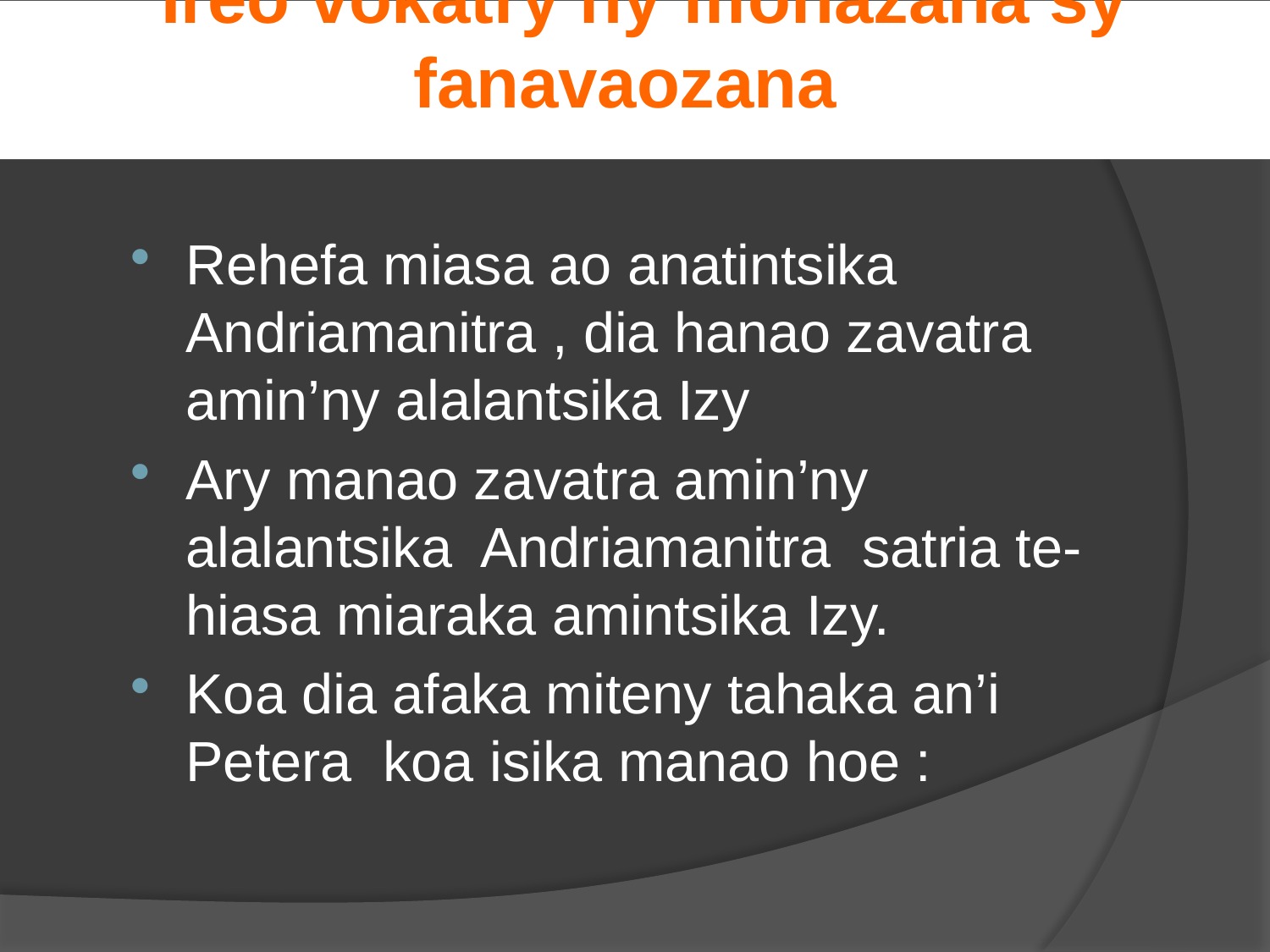

# Ireo vokatry ny fifohazana sy fanavaozana
Rehefa miasa ao anatintsika Andriamanitra , dia hanao zavatra amin’ny alalantsika Izy
Ary manao zavatra amin’ny alalantsika  Andriamanitra  satria te-hiasa miaraka amintsika Izy.
Koa dia afaka miteny tahaka an’i Petera  koa isika manao hoe :